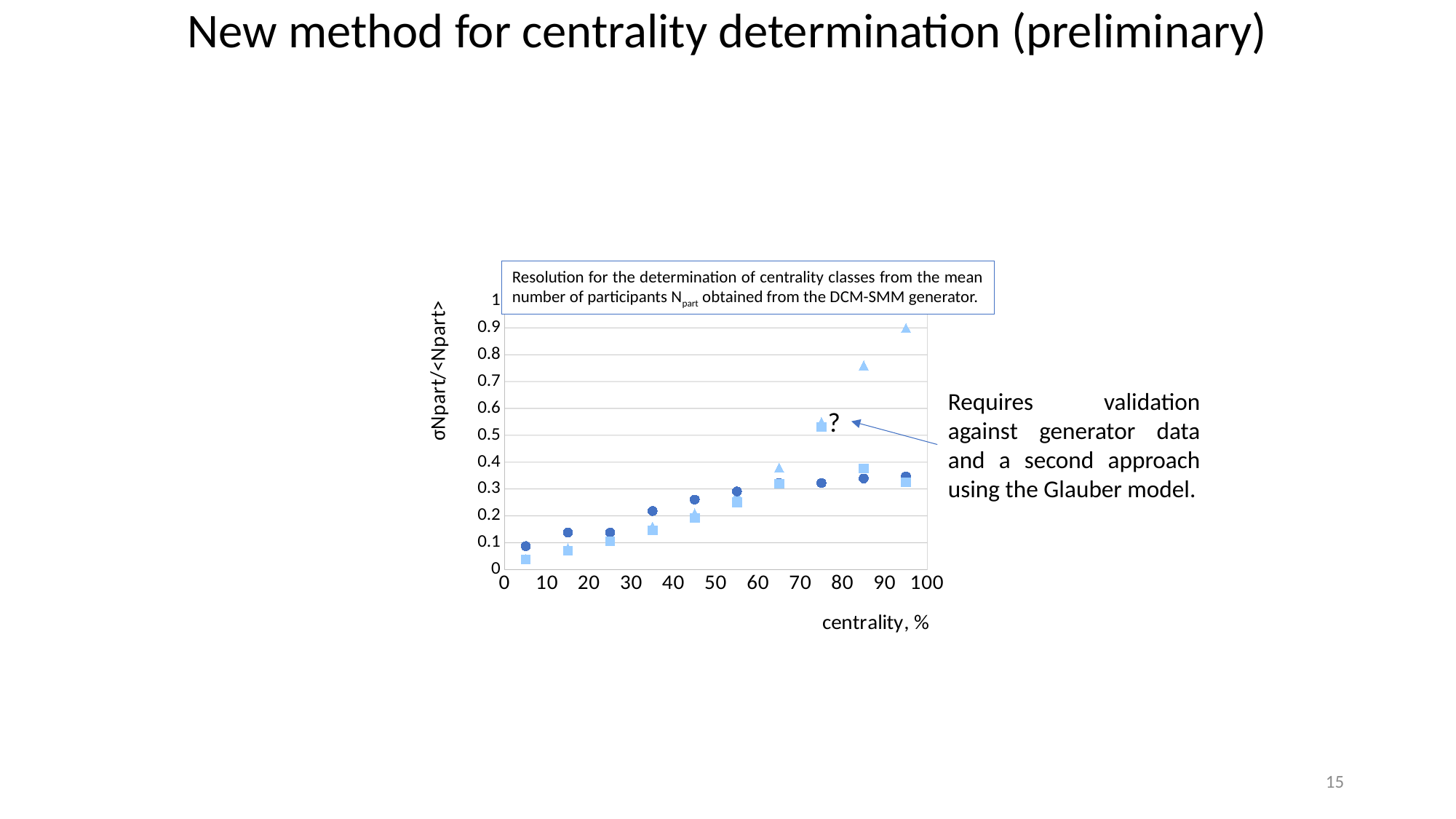

New method for centrality determination (preliminary)
Resolution for the determination of centrality classes from the mean number of participants Npart obtained from the DCM-SMM generator.

### Chart

| Category |  |  |  |
|---|---|---|---|
Requires validation against generator data and a second approach using the Glauber model.
?
15